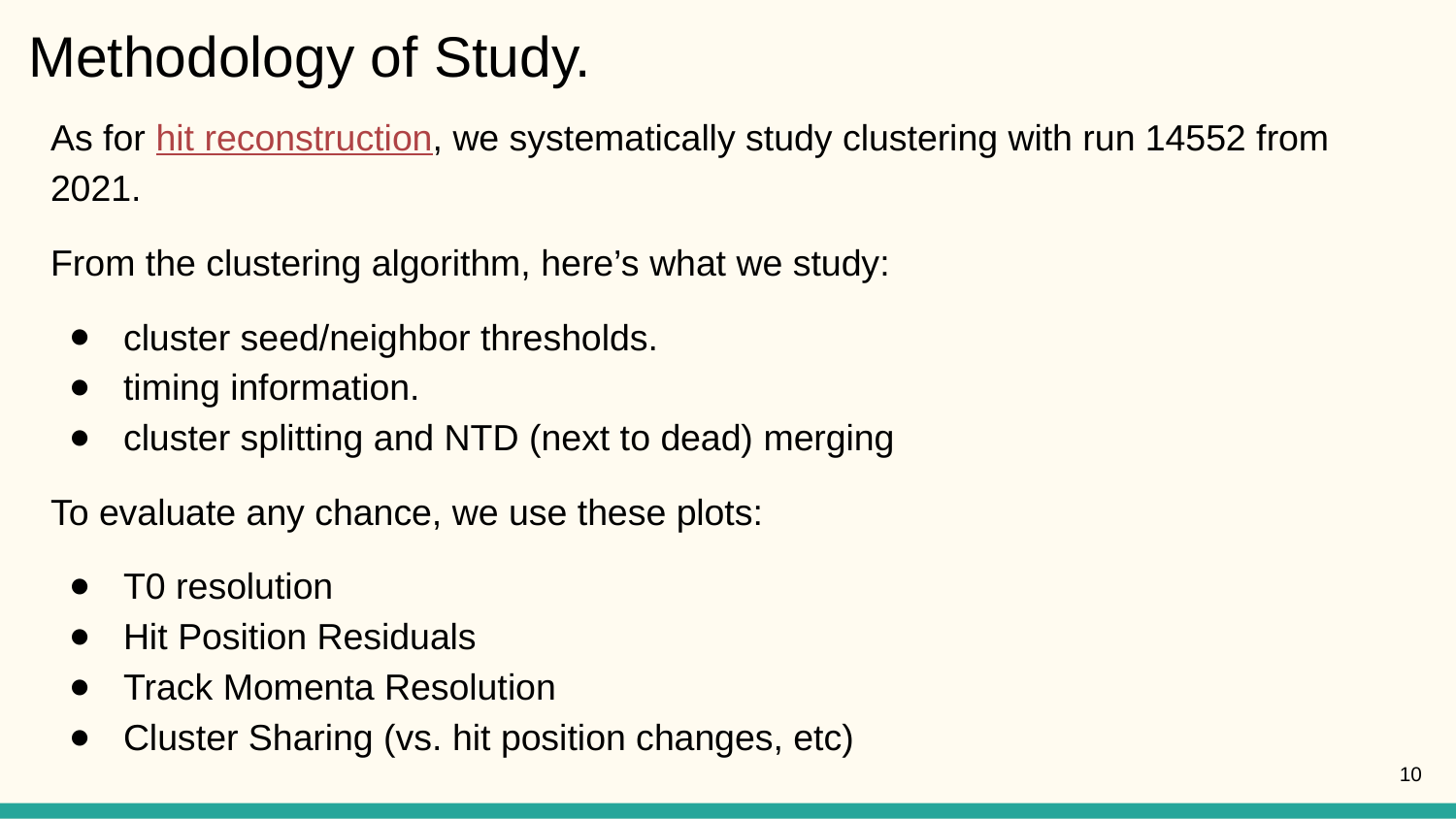

# Methodology of Study.
As for hit reconstruction, we systematically study clustering with run 14552 from 2021.
From the clustering algorithm, here’s what we study:
cluster seed/neighbor thresholds.
timing information.
cluster splitting and NTD (next to dead) merging
To evaluate any chance, we use these plots:
T0 resolution
Hit Position Residuals
Track Momenta Resolution
Cluster Sharing (vs. hit position changes, etc)
10